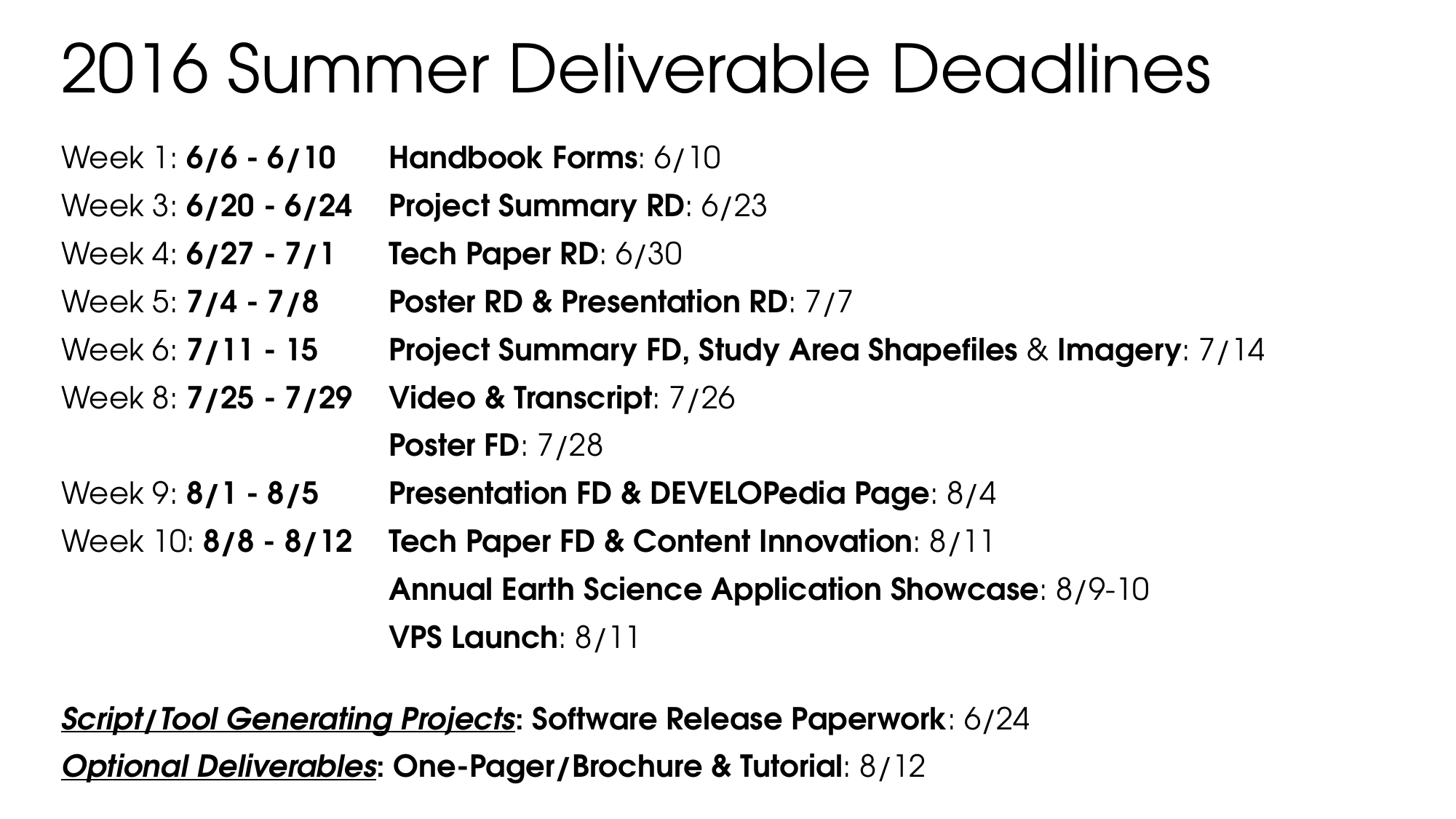

# 2016 Summer Deliverable Deadlines
Week 1: 6/6 - 6/10 	Handbook Forms: 6/10
Week 3: 6/20 - 6/24	Project Summary RD: 6/23
Week 4: 6/27 - 7/1	Tech Paper RD: 6/30
Week 5: 7/4 - 7/8	Poster RD & Presentation RD: 7/7
Week 6: 7/11 - 15	Project Summary FD, Study Area Shapefiles & Imagery: 7/14
Week 8: 7/25 - 7/29 	Video & Transcript: 7/26
			Poster FD: 7/28
Week 9: 8/1 - 8/5	Presentation FD & DEVELOPedia Page: 8/4
Week 10: 8/8 - 8/12	Tech Paper FD & Content Innovation: 8/11
			Annual Earth Science Application Showcase: 8/9-10
			VPS Launch: 8/11

Script/Tool Generating Projects: Software Release Paperwork: 6/24
Optional Deliverables: One-Pager/Brochure & Tutorial: 8/12